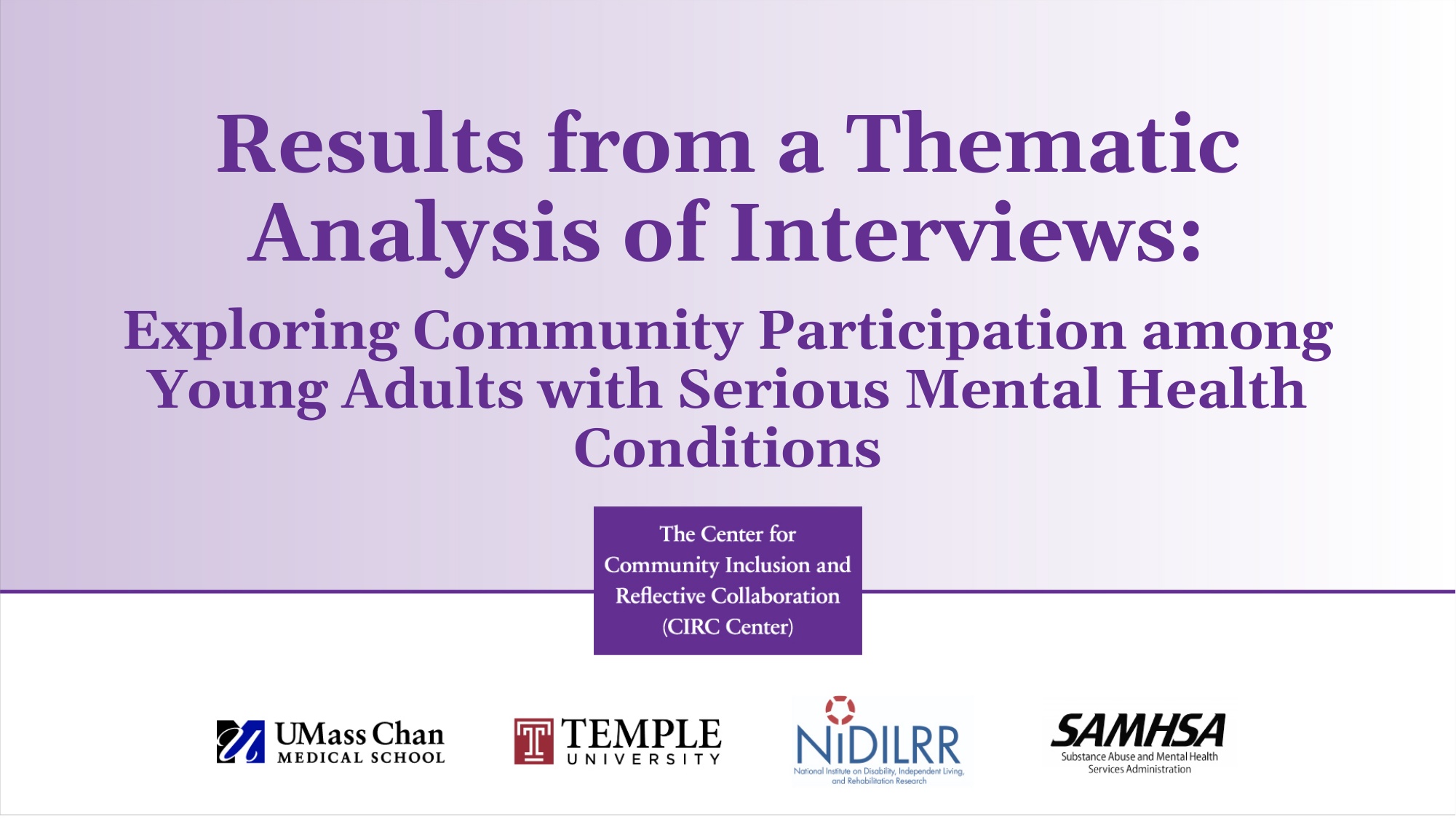

# Results from a Thematic Analysis of Interviews:
Exploring Community Participation among Young Adults with Serious Mental Health Conditions